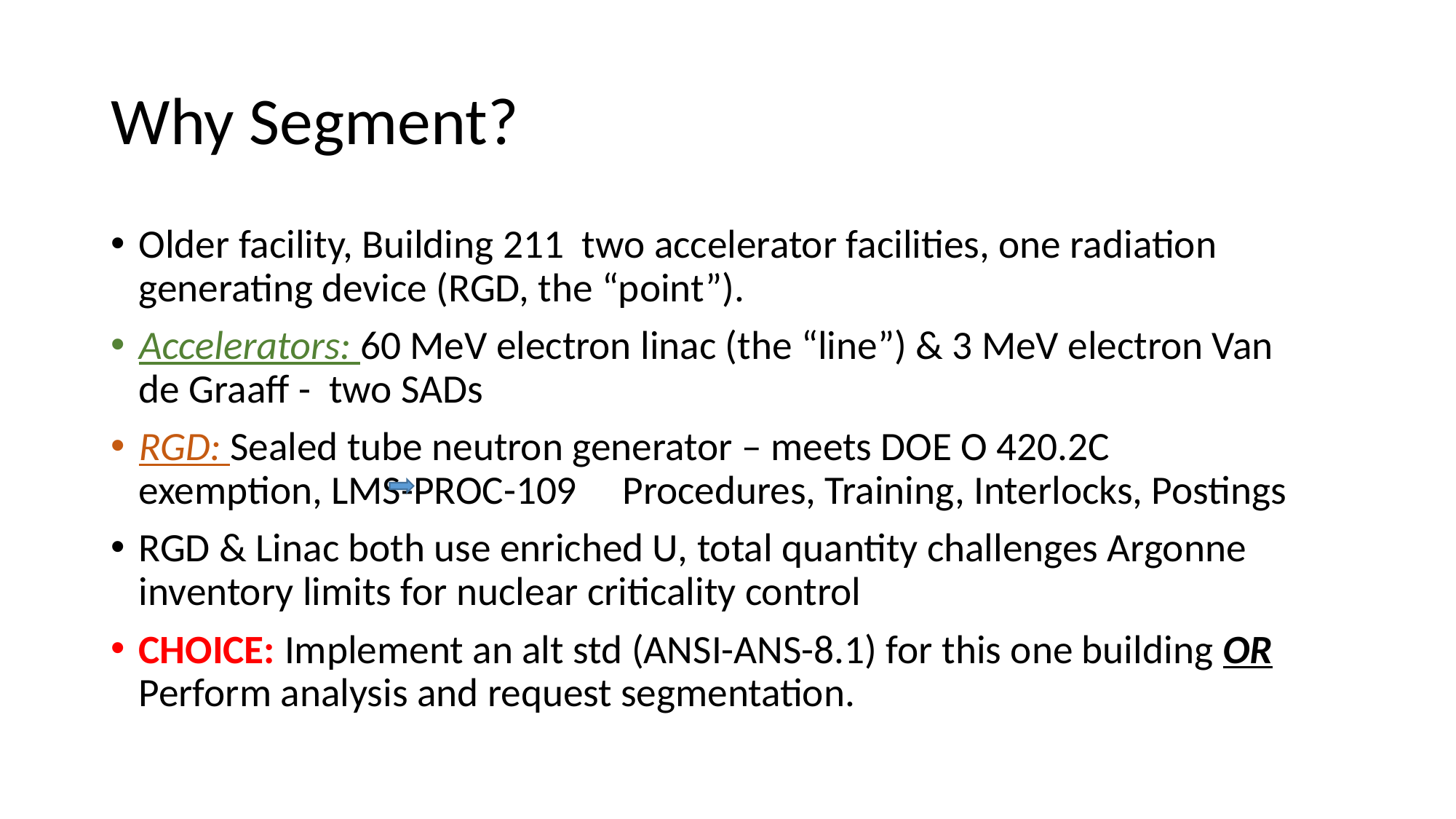

# Why Segment?
Older facility, Building 211  two accelerator facilities, one radiation generating device (RGD, the “point”).
Accelerators: 60 MeV electron linac (the “line”) & 3 MeV electron Van de Graaff -  two SADs
RGD: Sealed tube neutron generator – meets DOE O 420.2C exemption, LMS-PROC-109     Procedures, Training, Interlocks, Postings
RGD & Linac both use enriched U, total quantity challenges Argonne inventory limits for nuclear criticality control
CHOICE: Implement an alt std (ANSI-ANS-8.1) for this one building OR  Perform analysis and request segmentation.